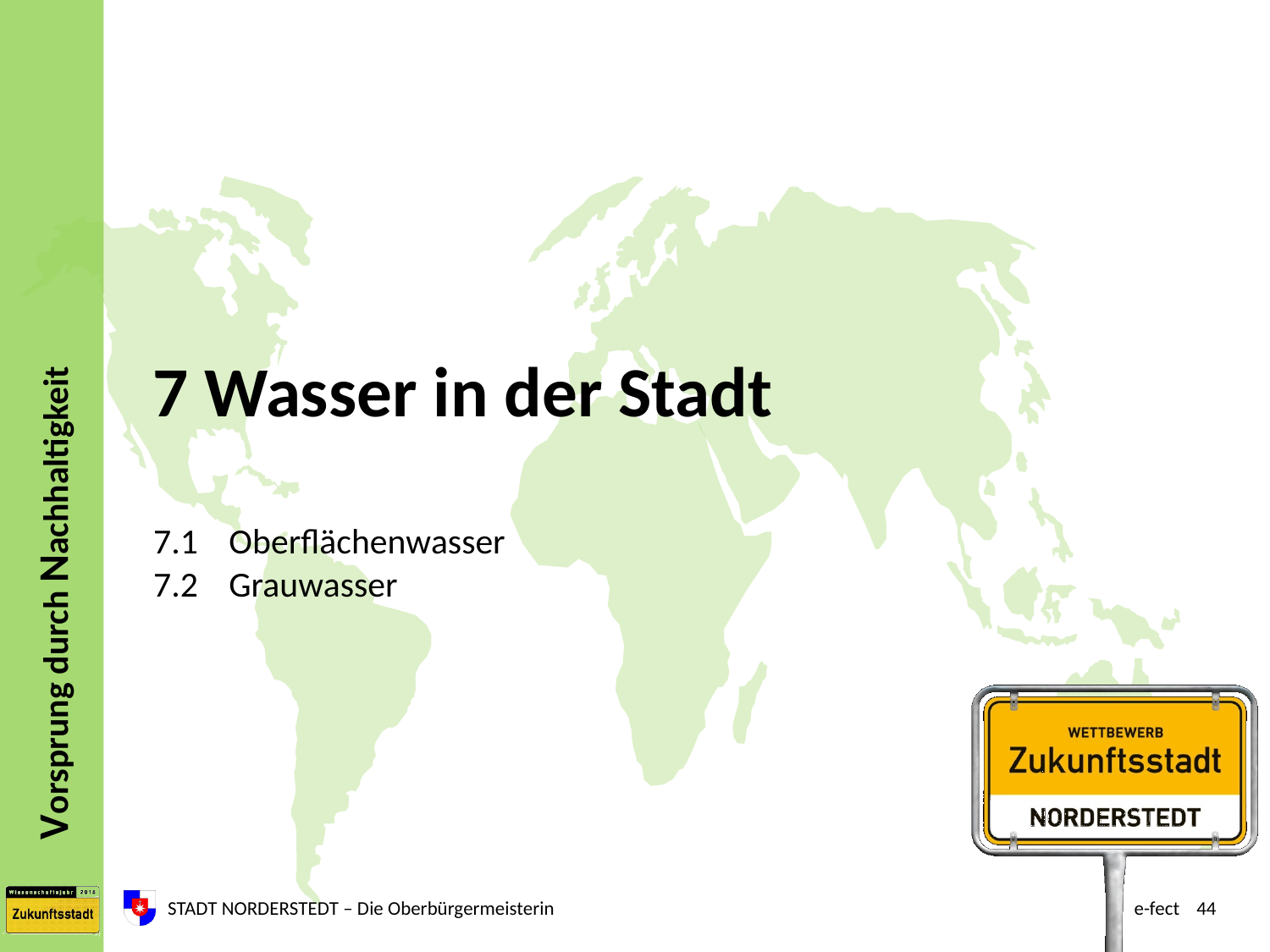

# 7 Wasser in der Stadt
7.1 	Oberflächenwasser
7.2	Grauwasser

STADT NORDERSTEDT – Die Oberbürgermeisterin